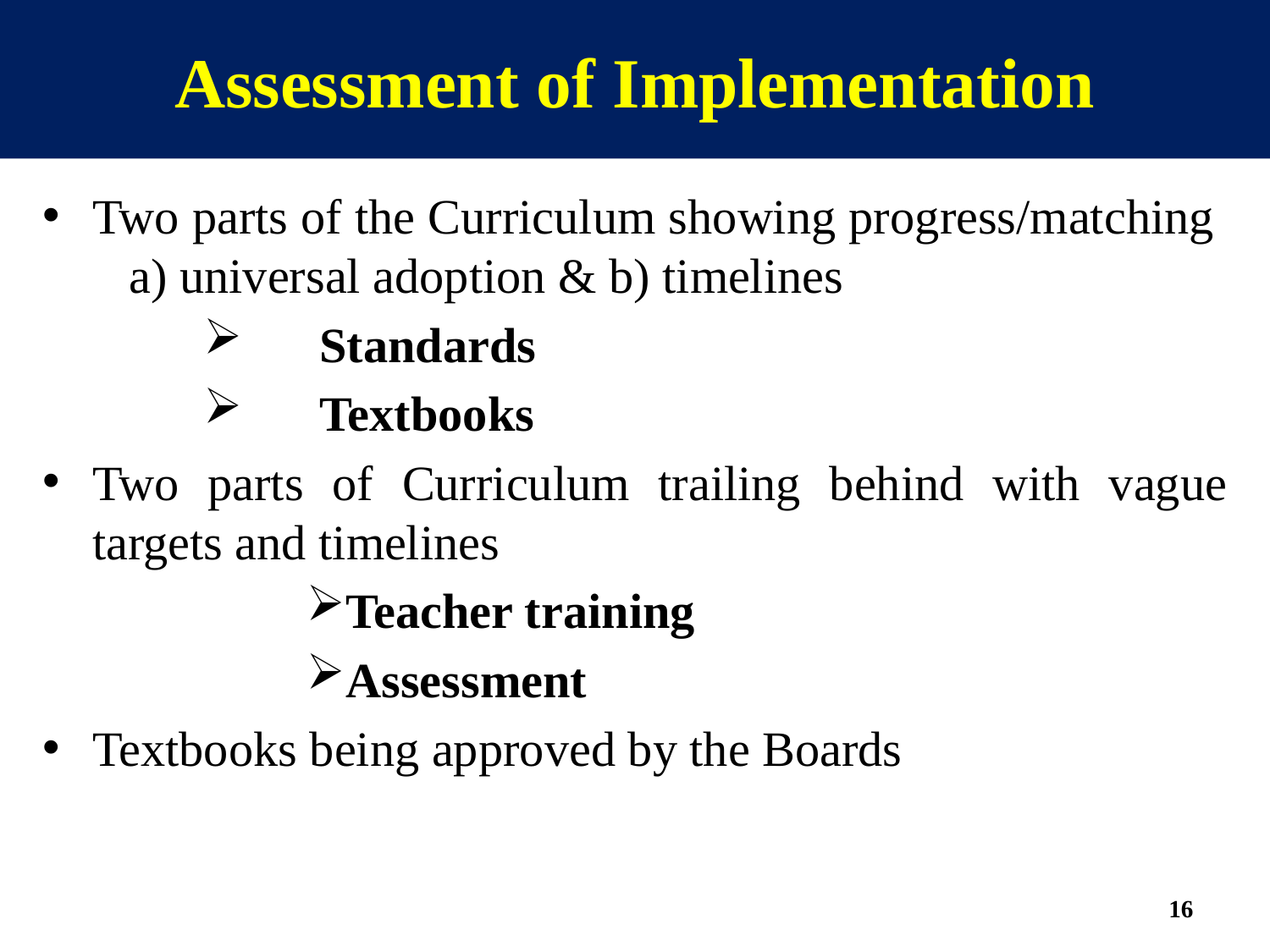

# Assessment of Implementation
Two parts of the Curriculum showing progress/matching     a) universal adoption & b) timelines
	Standards
	Textbooks
Two parts of Curriculum trailing behind with vague targets and timelines
Teacher training
Assessment
Textbooks being approved by the Boards

16